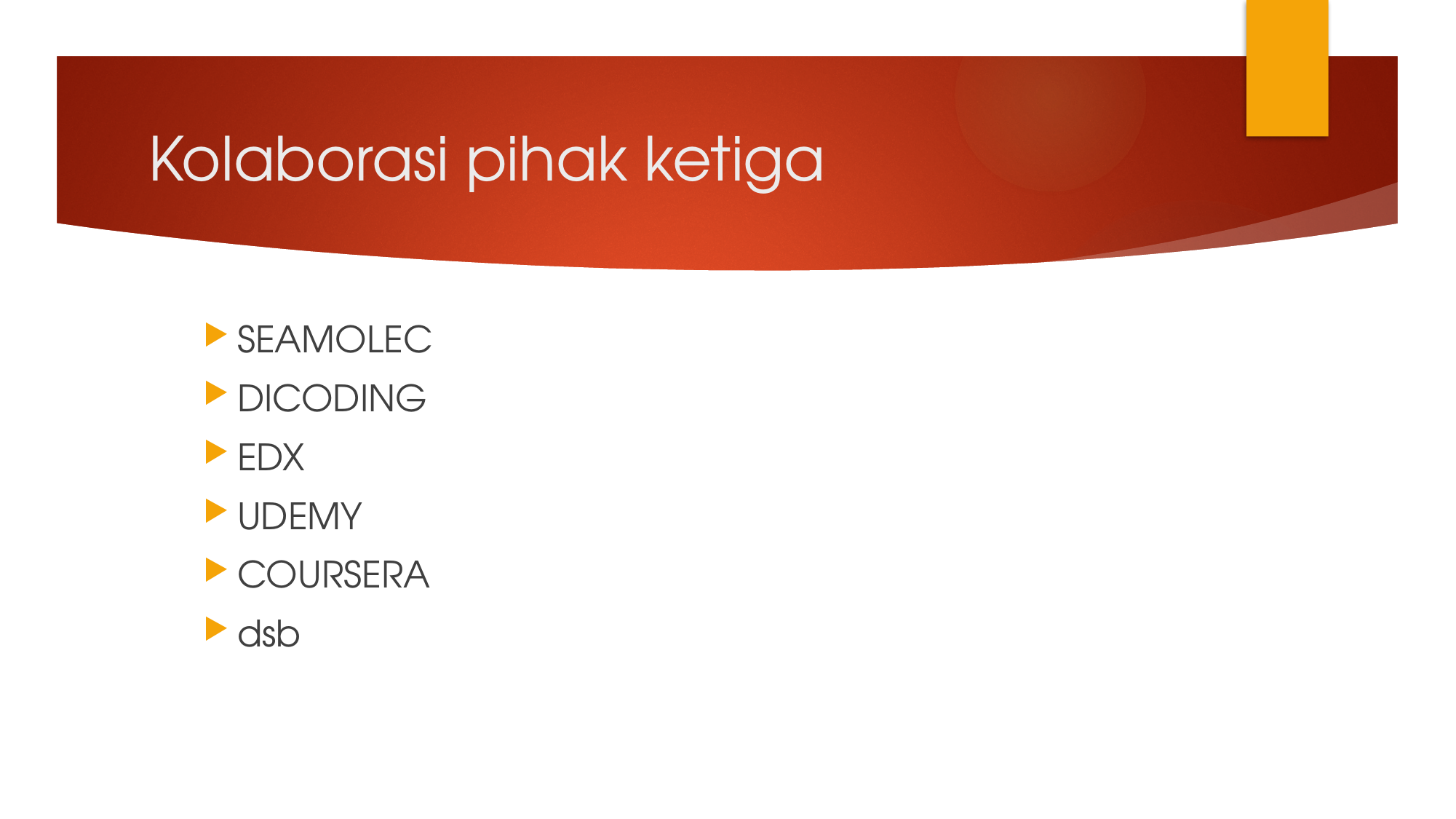

# Kolaborasi pihak ketiga
SEAMOLEC
DICODING
EDX
UDEMY
COURSERA
dsb